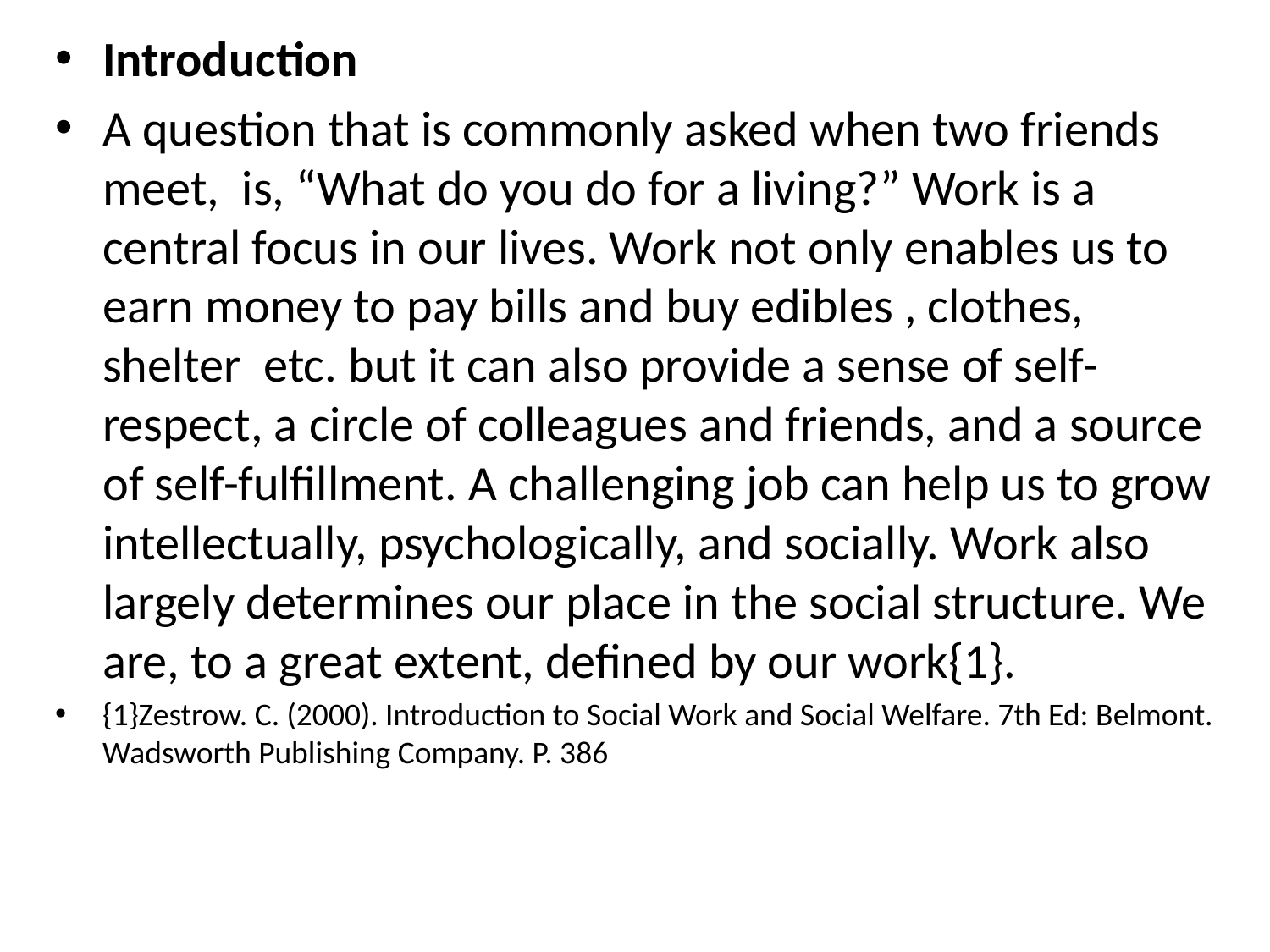

Introduction
A question that is commonly asked when two friends meet,  is, “What do you do for a living?” Work is a central focus in our lives. Work not only enables us to earn money to pay bills and buy edibles , clothes, shelter  etc. but it can also provide a sense of self-respect, a circle of colleagues and friends, and a source of self-fulfillment. A challenging job can help us to grow intellectually, psychologically, and socially. Work also largely determines our place in the social structure. We are, to a great extent, defined by our work{1}.
{1}Zestrow. C. (2000). Introduction to Social Work and Social Welfare. 7th Ed: Belmont. Wadsworth Publishing Company. P. 386